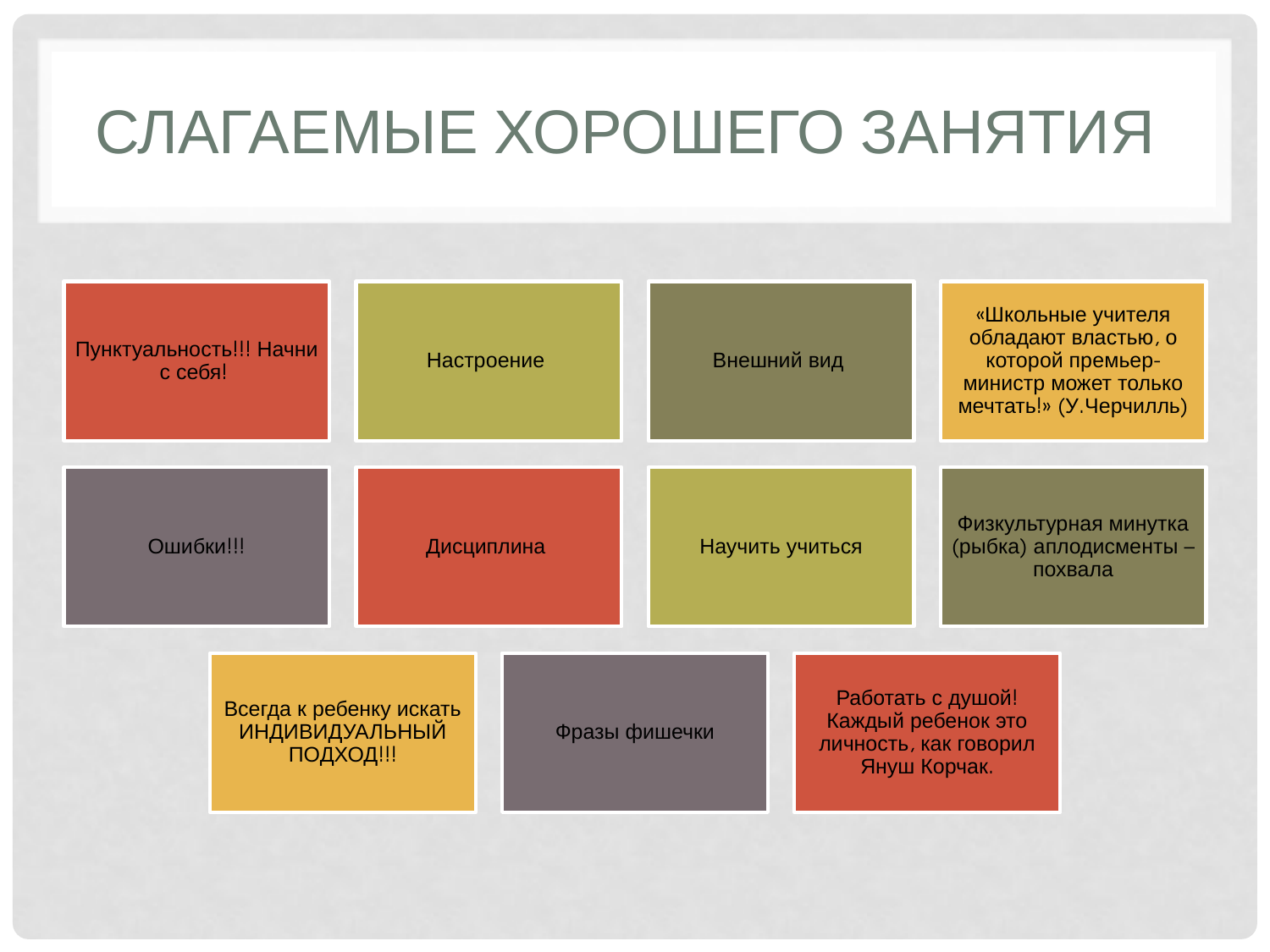

# Слагаемые хорошего занятия
Пунктуальность!!! Начни с себя!
Настроение
Внешний вид
«Школьные учителя обладают властью, о которой премьер-министр может только мечтать!» (У.Черчилль)
Ошибки!!!
Дисциплина
Научить учиться
Физкультурная минутка (рыбка) аплодисменты – похвала
Всегда к ребенку искать ИНДИВИДУАЛЬНЫЙ ПОДХОД!!!
Фразы фишечки
Работать с душой! Каждый ребенок это личность, как говорил Януш Корчак.